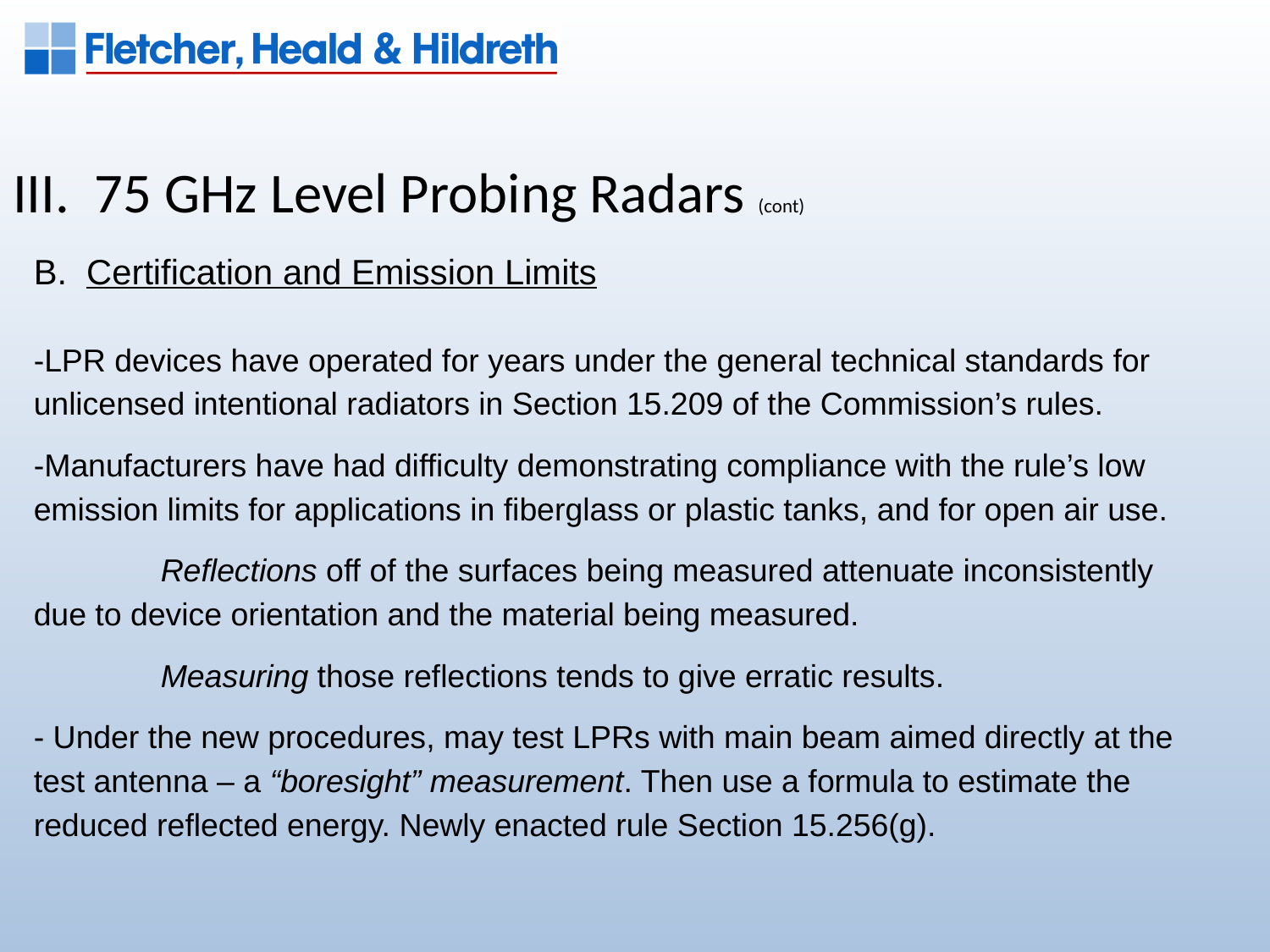

III.  75 GHz Level Probing Radars (cont)
B.  Certification and Emission Limits

-LPR devices have operated for years under the general technical standards for unlicensed intentional radiators in Section 15.209 of the Commission’s rules.
-Manufacturers have had difficulty demonstrating compliance with the rule’s low emission limits for applications in fiberglass or plastic tanks, and for open air use.
	Reflections off of the surfaces being measured attenuate inconsistently 	due to device orientation and the material being measured.
	Measuring those reflections tends to give erratic results.
- Under the new procedures, may test LPRs with main beam aimed directly at the test antenna – a “boresight” measurement. Then use a formula to estimate the reduced reflected energy. Newly enacted rule Section 15.256(g).